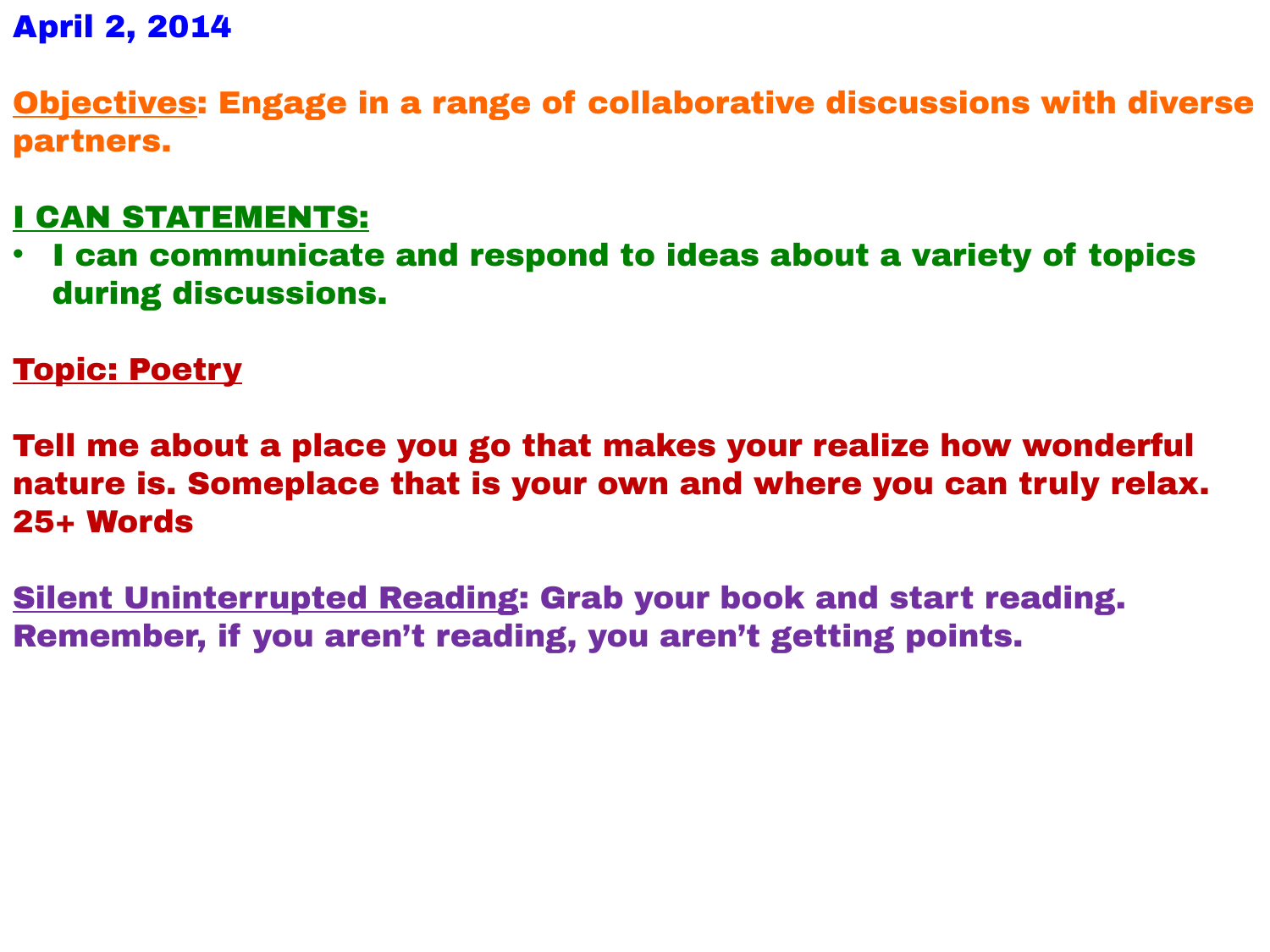

April 2, 2014

Objectives: Engage in a range of collaborative discussions with diverse partners.

I CAN STATEMENTS:
I can communicate and respond to ideas about a variety of topics during discussions.

Topic: Poetry

Tell me about a place you go that makes your realize how wonderful nature is. Someplace that is your own and where you can truly relax. 25+ Words

Silent Uninterrupted Reading: Grab your book and start reading. Remember, if you aren’t reading, you aren’t getting points.